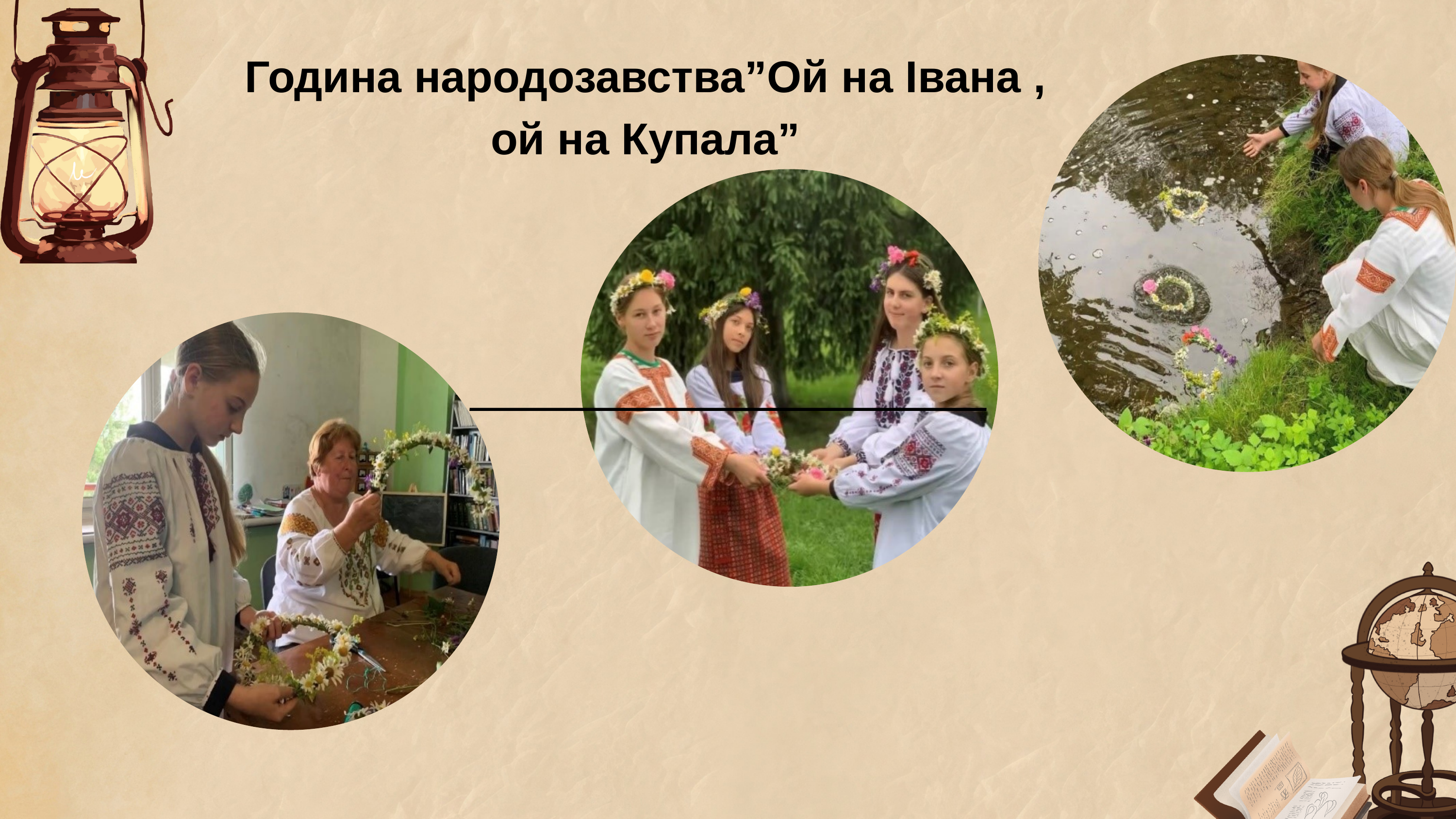

Година народозавства”Ой на Івана , ой на Купала”